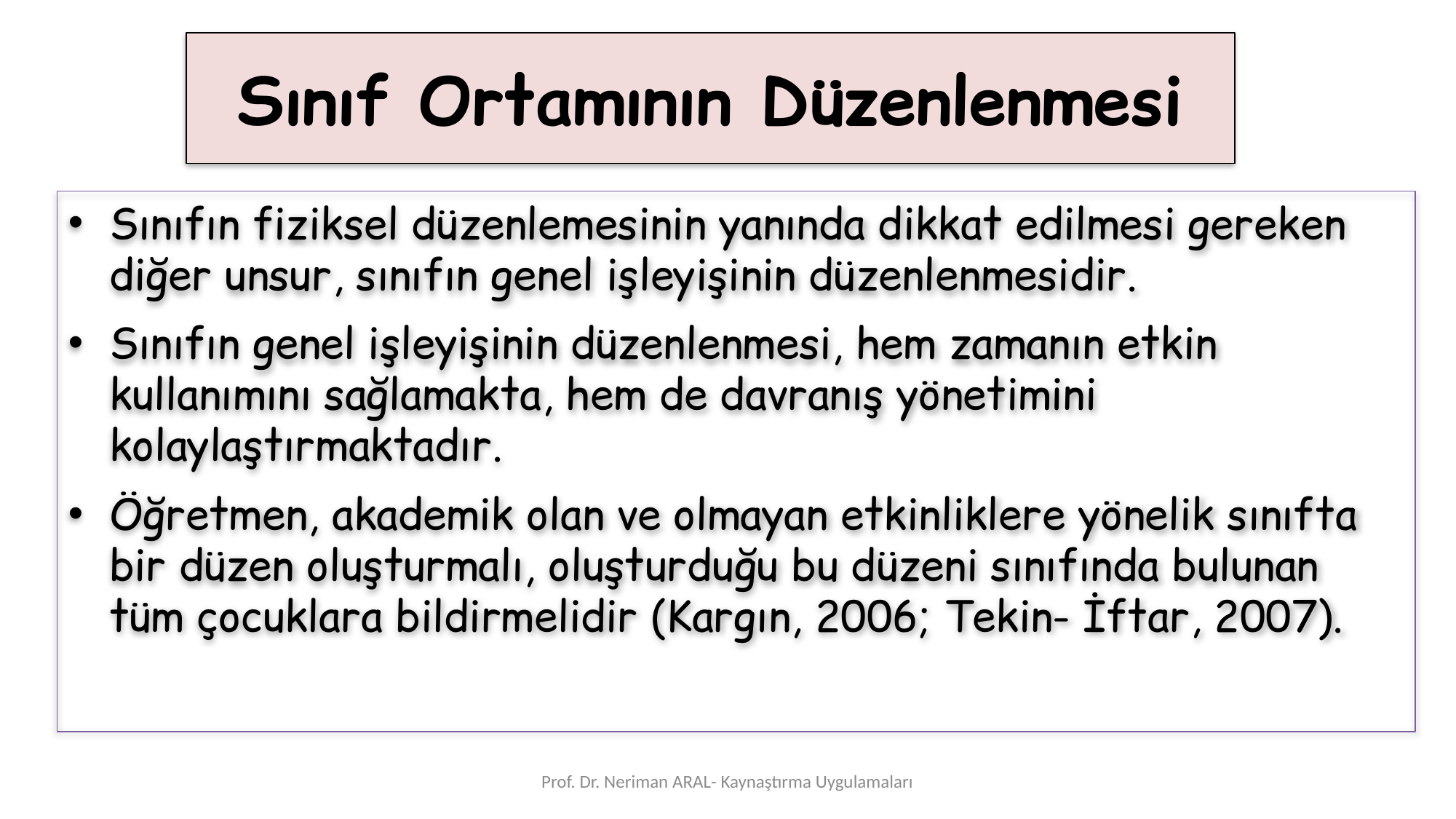

# Sınıf Ortamının Düzenlenmesi
Sınıfın fiziksel düzenlemesinin yanında dikkat edilmesi gereken diğer unsur, sınıfın genel işleyişinin düzenlenmesidir.
Sınıfın genel işleyişinin düzenlenmesi, hem zamanın etkin kullanımını sağlamakta, hem de davranış yönetimini kolaylaştırmaktadır.
Öğretmen, akademik olan ve olmayan etkinliklere yönelik sınıfta bir düzen oluşturmalı, oluşturduğu bu düzeni sınıfında bulunan tüm çocuklara bildirmelidir (Kargın, 2006; Tekin- İftar, 2007).

Prof. Dr. Neriman ARAL- Kaynaştırma Uygulamaları